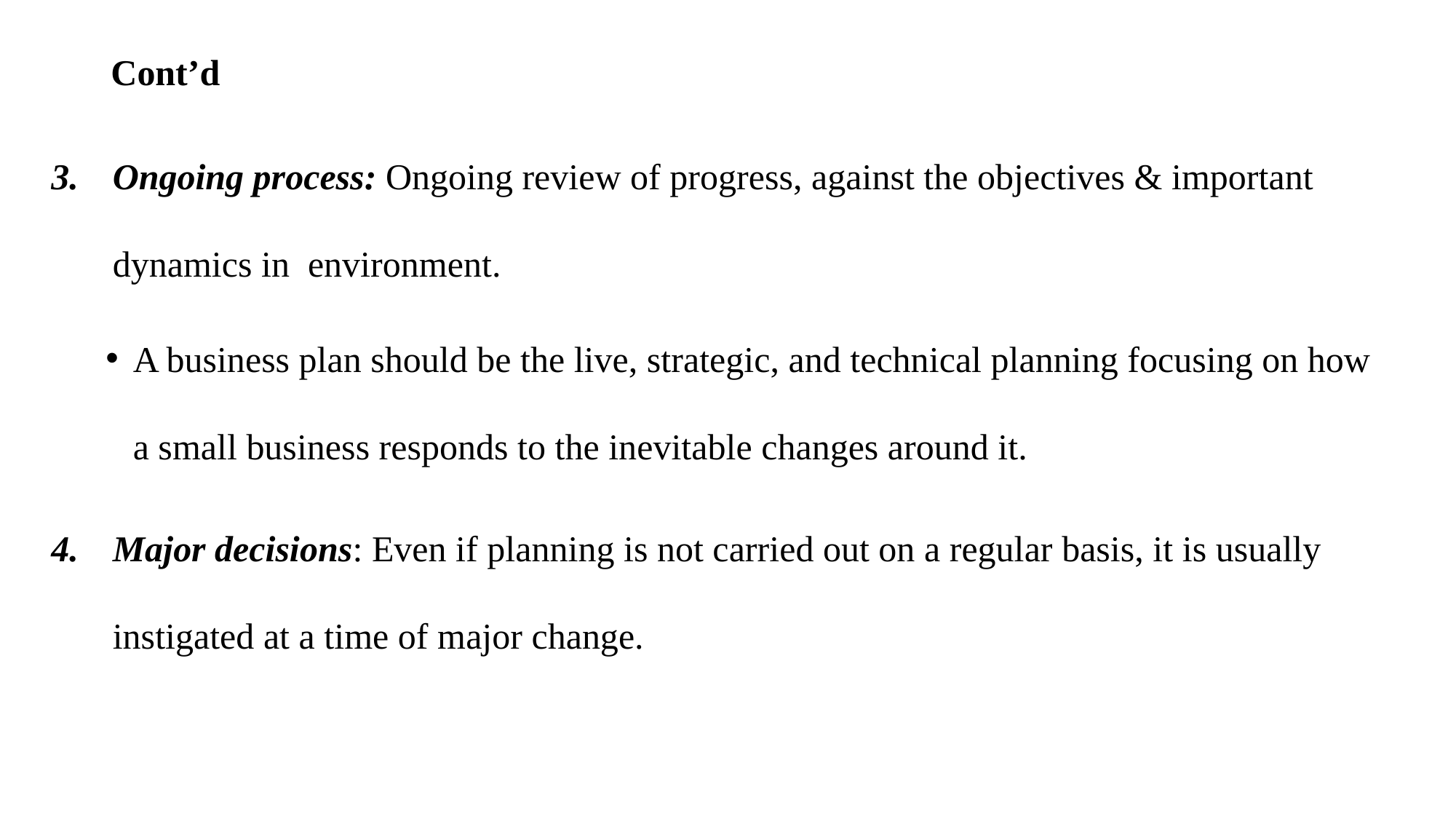

# Cont’d
Ongoing process: Ongoing review of progress, against the objectives & important  dynamics in  environment.
A business plan should be the live, strategic, and technical planning focusing on how a small business responds to the inevitable changes around it.
Major decisions: Even if planning is not carried out on a regular basis, it is usually instigated at a time of major change.